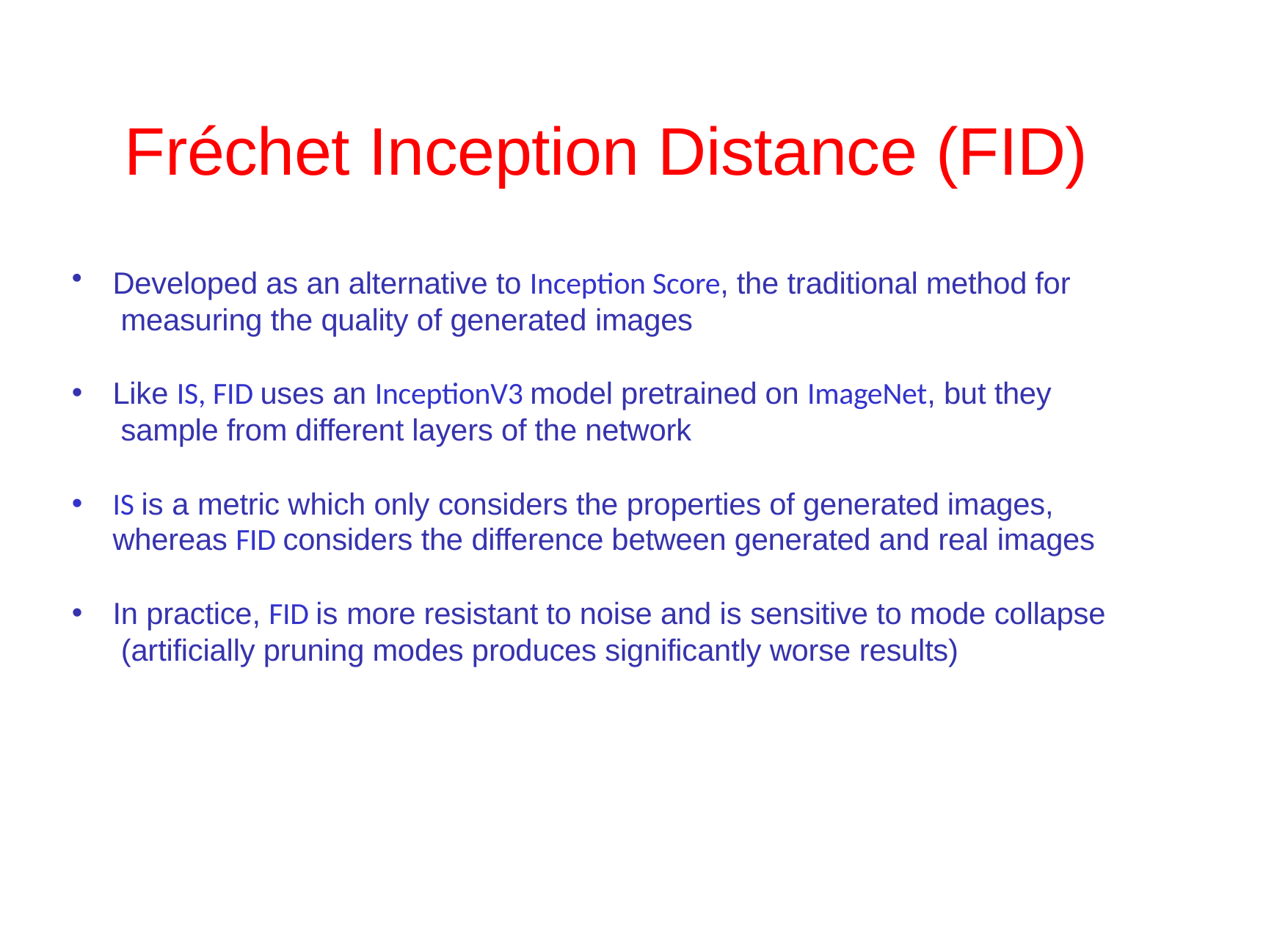

# Fréchet Inception Distance (FID)
Developed as an alternative to Inception Score, the traditional method for  measuring the quality of generated images

Like IS, FID uses an InceptionV3 model pretrained on ImageNet, but they  sample from different layers of the network

IS is a metric which only considers the properties of generated images,  whereas FID considers the difference between generated and real images

In practice, FID is more resistant to noise and is sensitive to mode collapse  (artificially pruning modes produces significantly worse results)